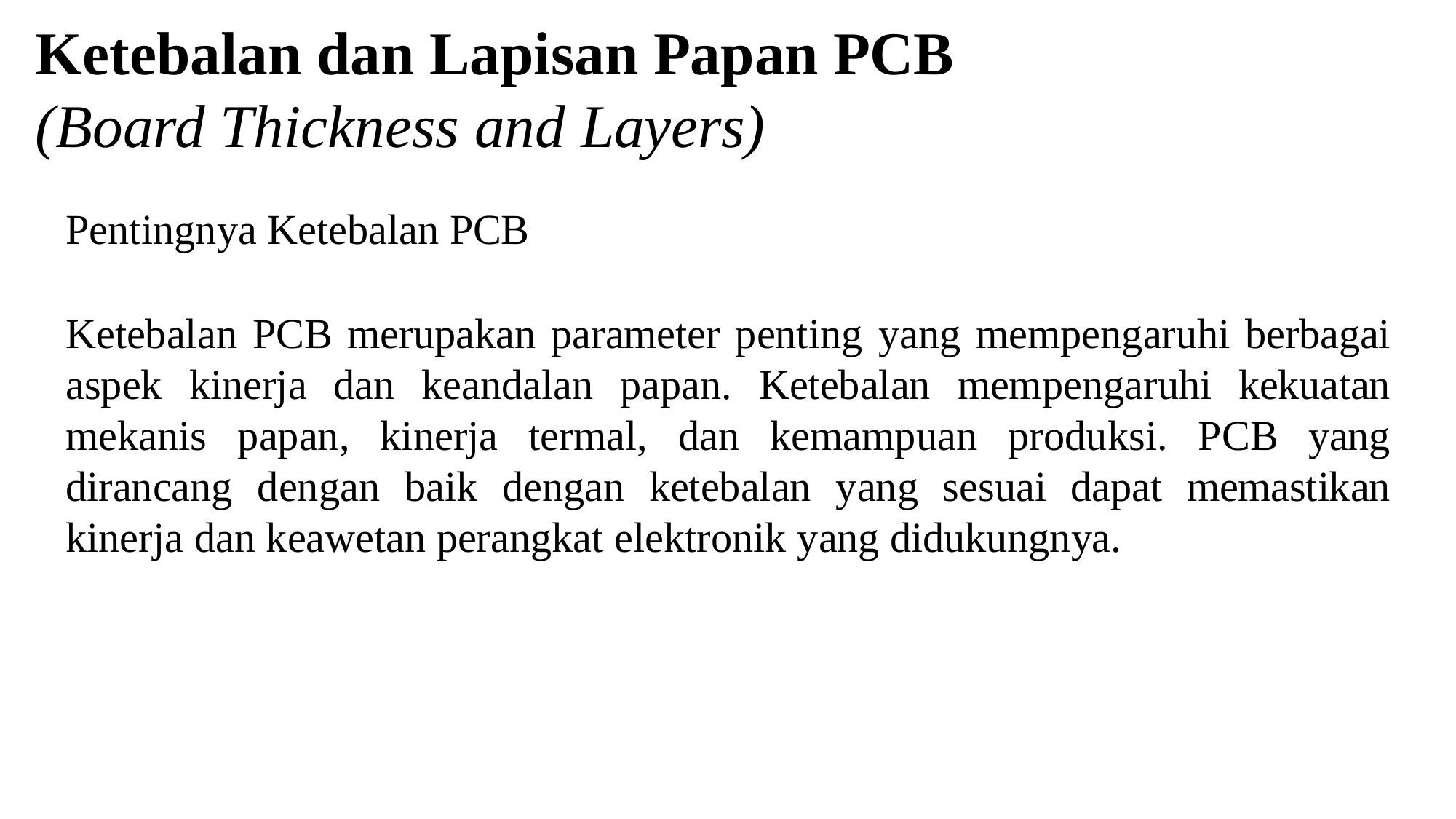

# Ketebalan dan Lapisan Papan PCB
(Board Thickness and Layers)
Pentingnya Ketebalan PCB

Ketebalan PCB merupakan parameter penting yang mempengaruhi berbagai aspek  kinerja  dan  keandalan  papan.  Ketebalan  mempengaruhi  kekuatan mekanis  papan,  kinerja  termal,  dan  kemampuan  produksi.  PCB  yang dirancang  dengan  baik  dengan  ketebalan  yang  sesuai  dapat  memastikan kinerja dan keawetan perangkat elektronik yang didukungnya.